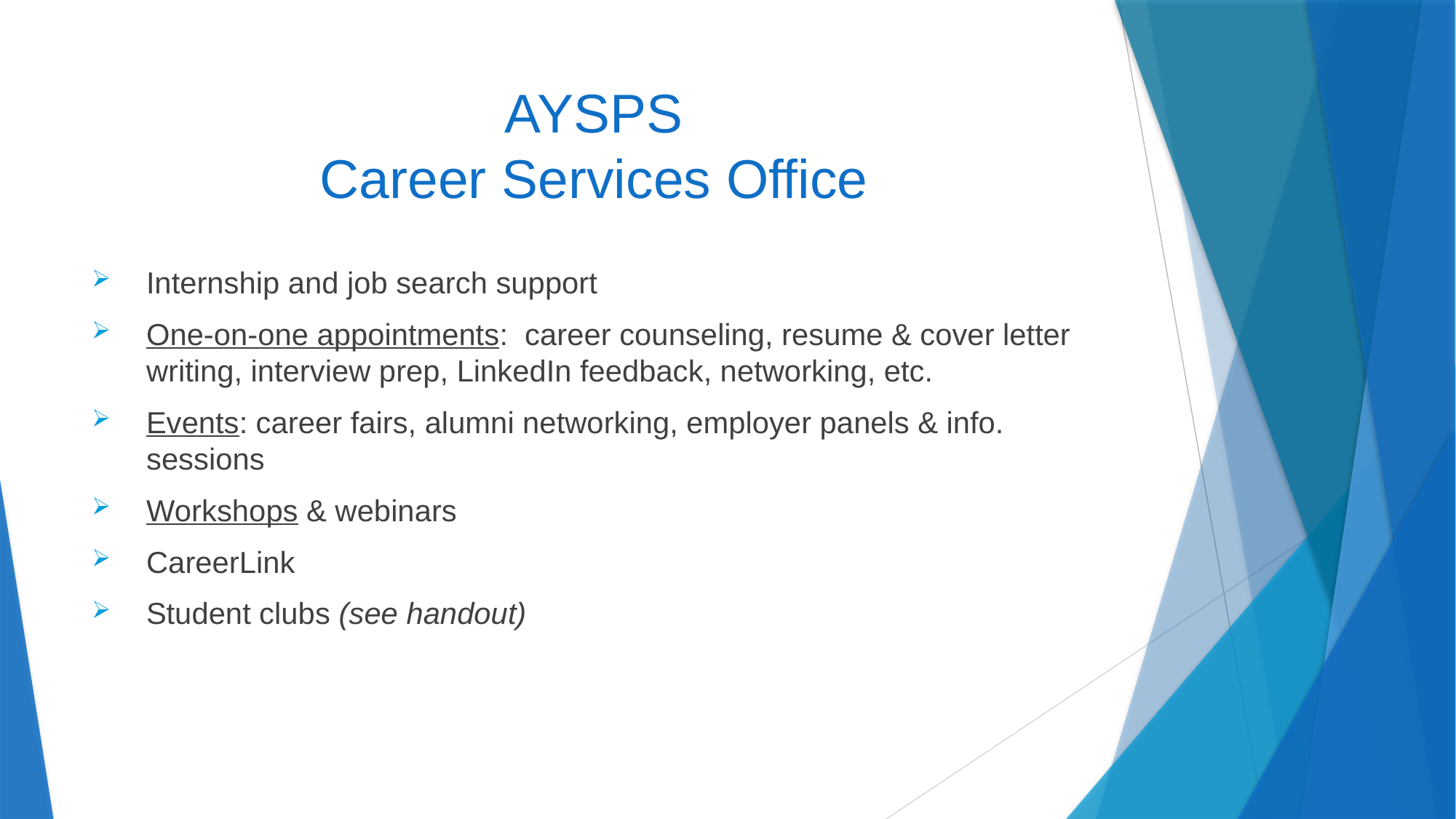

# AYSPS Career Services Office
Internship and job search support
One-on-one appointments:  career counseling, resume & cover letter writing, interview prep, LinkedIn feedback, networking, etc.
Events: career fairs, alumni networking, employer panels & info. sessions
Workshops & webinars
CareerLink
Student clubs (see handout)